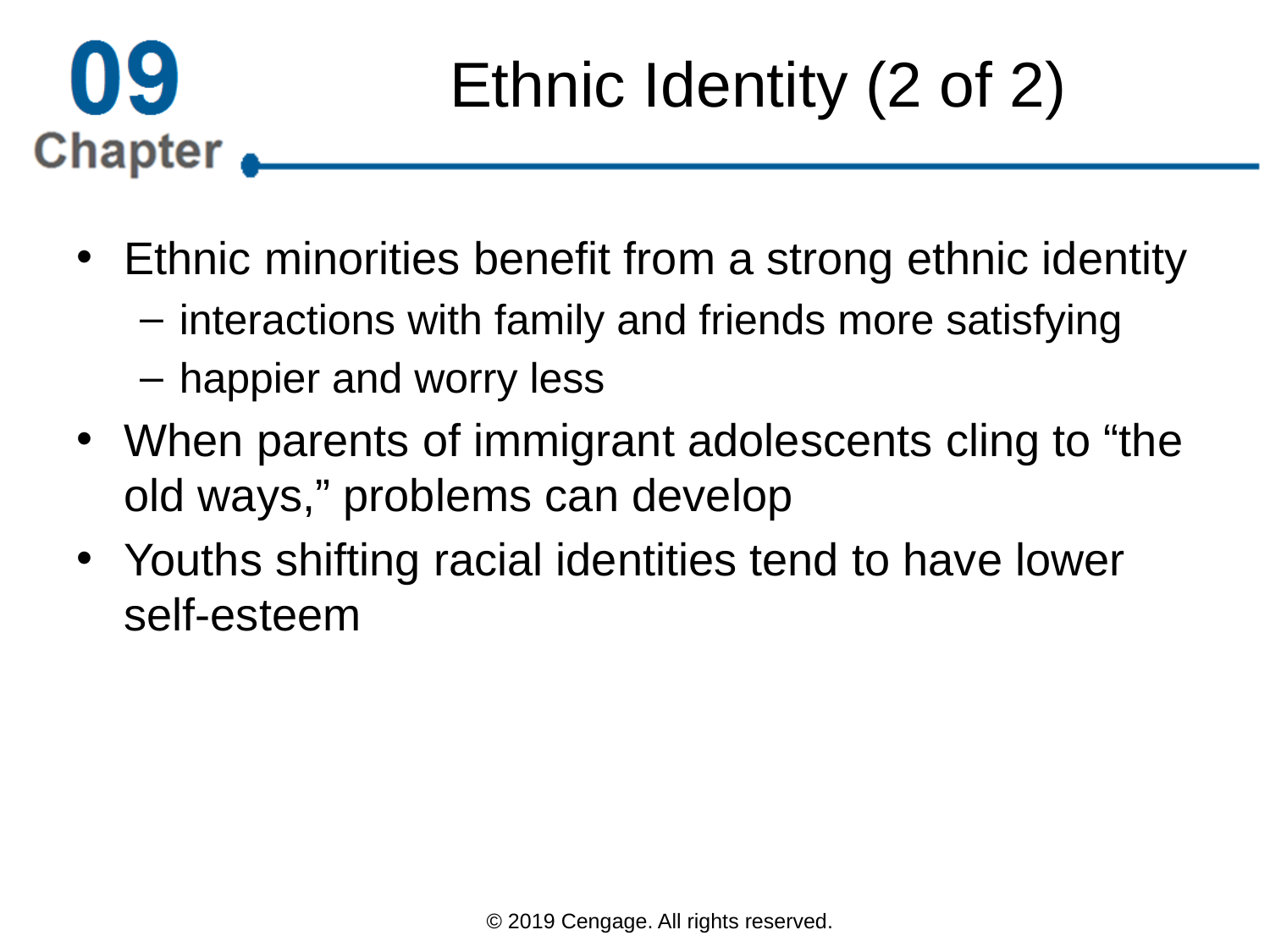

# Ethnic Identity (2 of 2)
Ethnic minorities benefit from a strong ethnic identity
interactions with family and friends more satisfying
happier and worry less
When parents of immigrant adolescents cling to “the old ways,” problems can develop
Youths shifting racial identities tend to have lower self-esteem